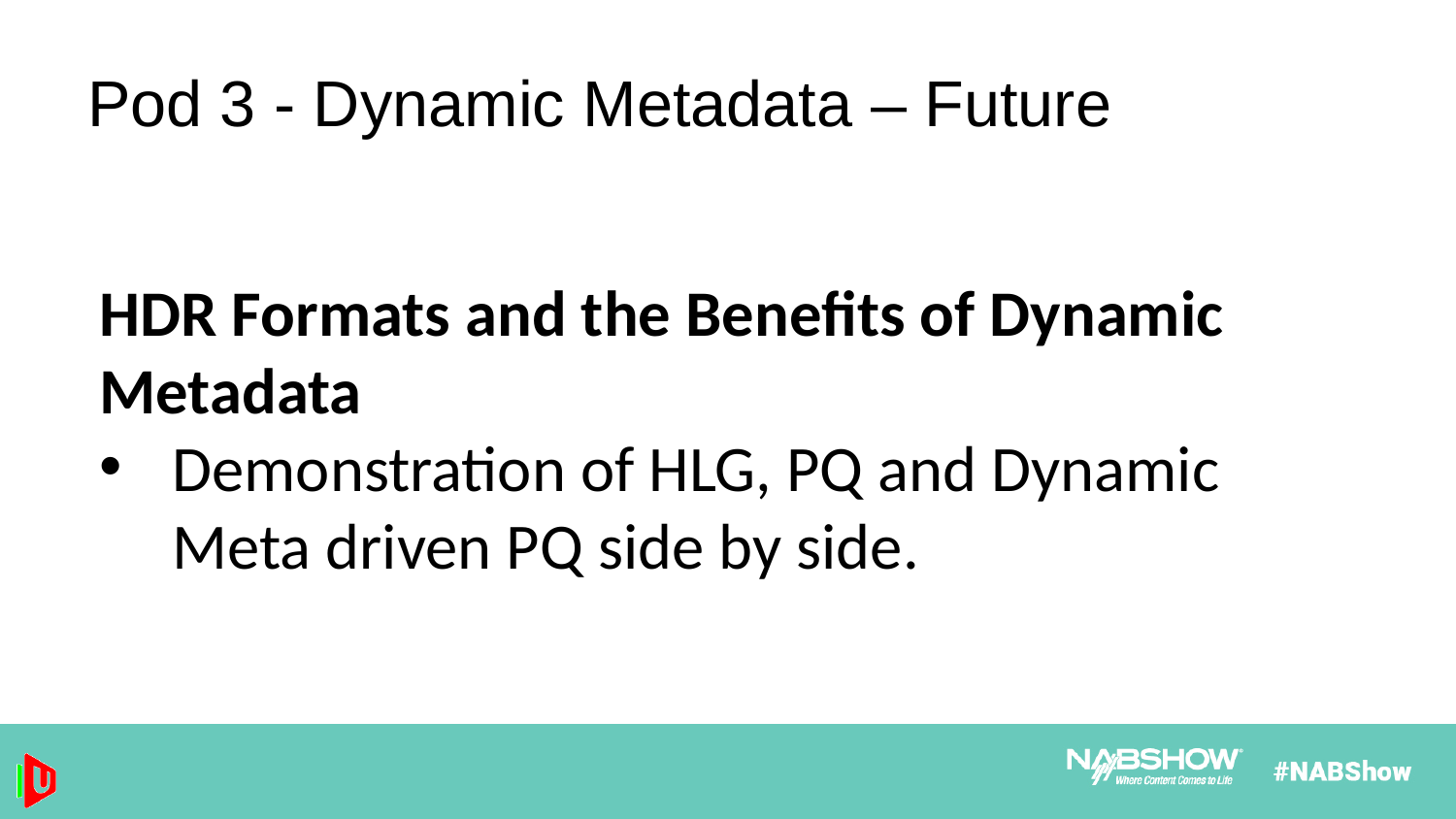

# Pod 3 - Dynamic Metadata – Future
HDR Formats and the Benefits of Dynamic Metadata
Demonstration of HLG, PQ and Dynamic Meta driven PQ side by side.